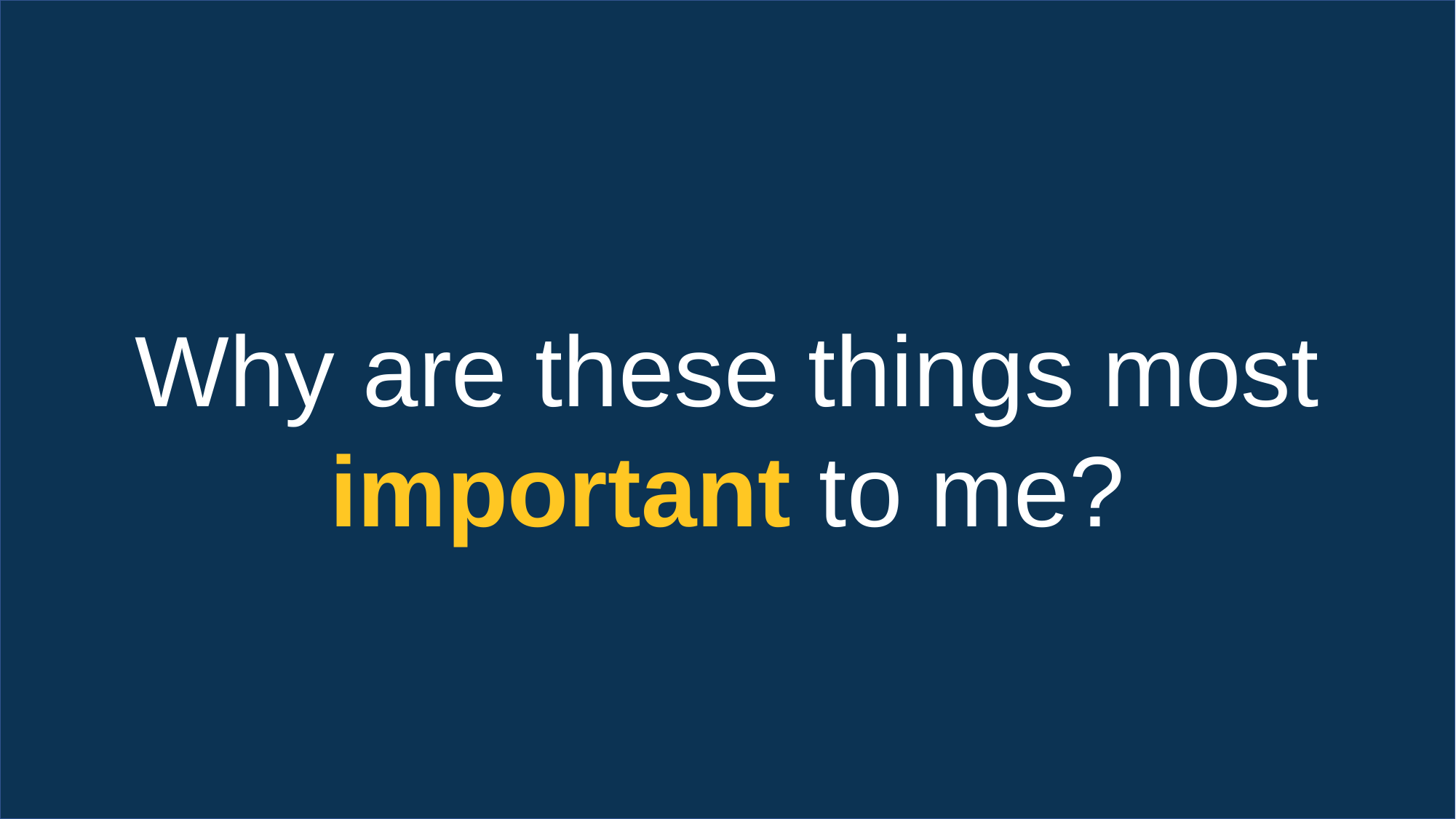

Why are these things most important to me?